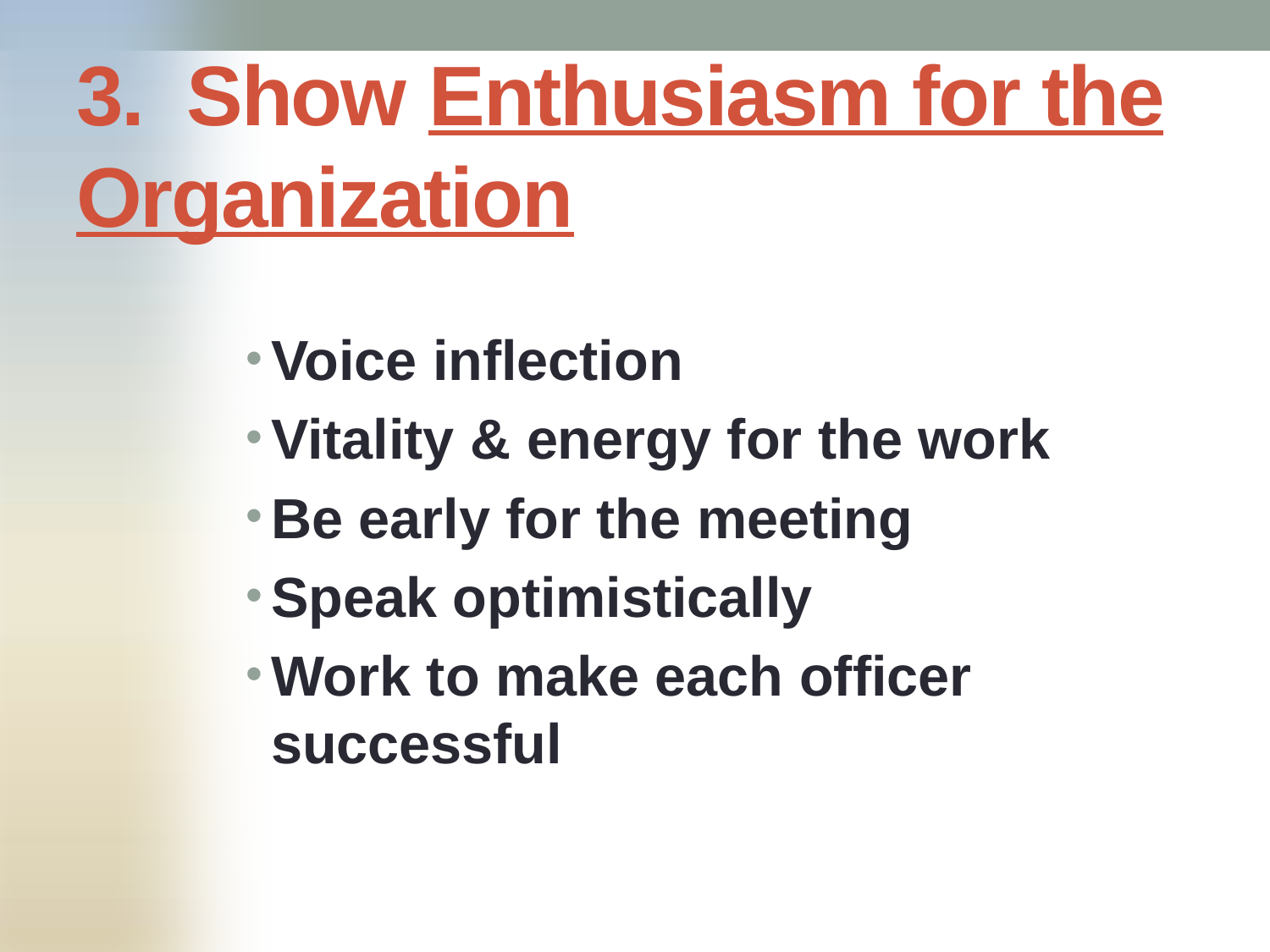

# 3.  Show Enthusiasm for the Organization
Voice inflection
Vitality & energy for the work
Be early for the meeting
Speak optimistically
Work to make each officer successful